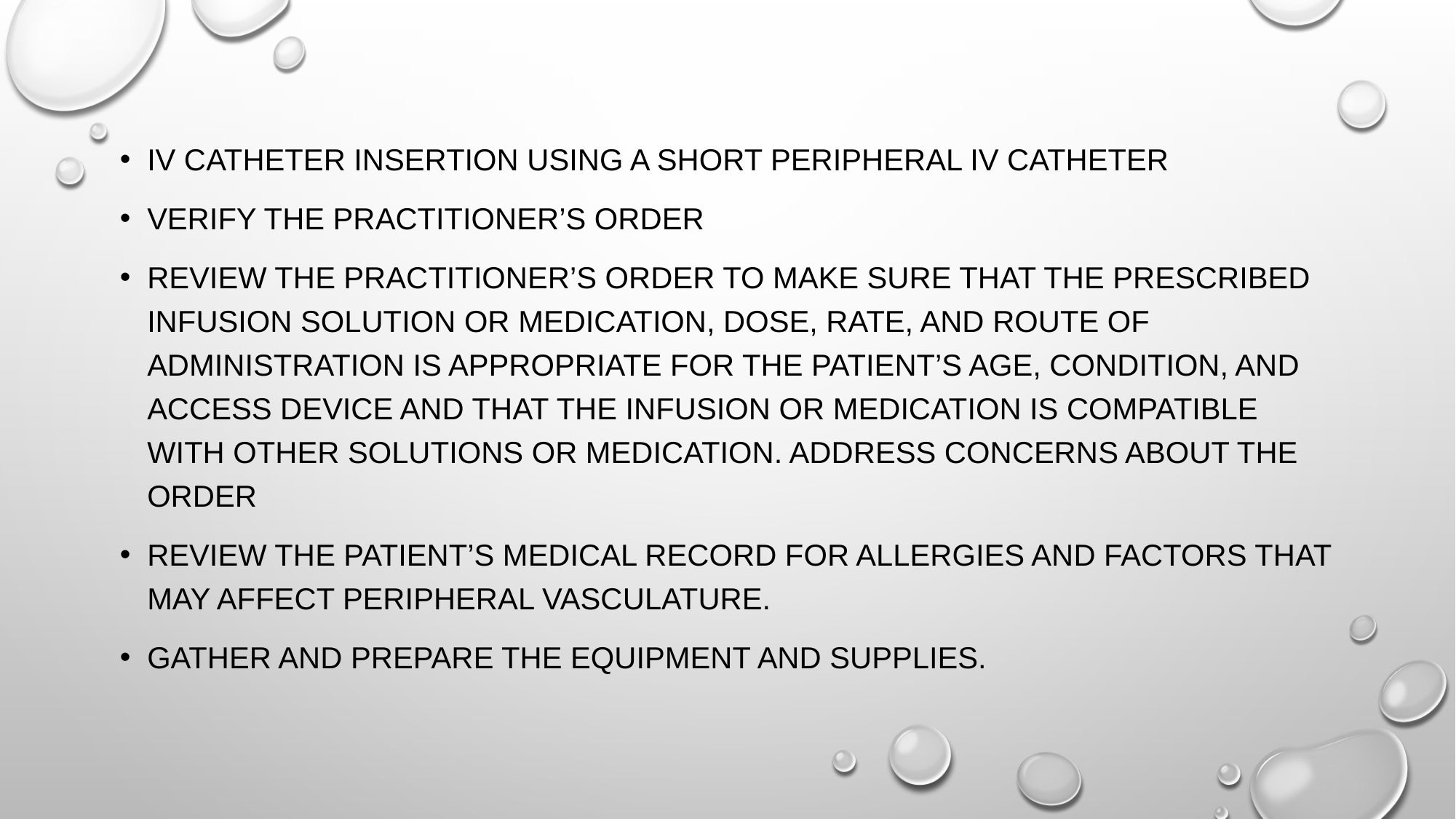

IV catheter insertion using a short peripheral IV catheter
Verify the practitioner’s order
Review the practitioner’s order to make sure that the prescribed infusion solution or medication, dose, rate, and route of administration is appropriate for the patient’s age, condition, and access device and that the infusion or medication is compatible with other solutions or medication. Address concerns about the order
Review the patient’s medical record for allergies and factors that may affect peripheral vasculature.
Gather and prepare the equipment and supplies.